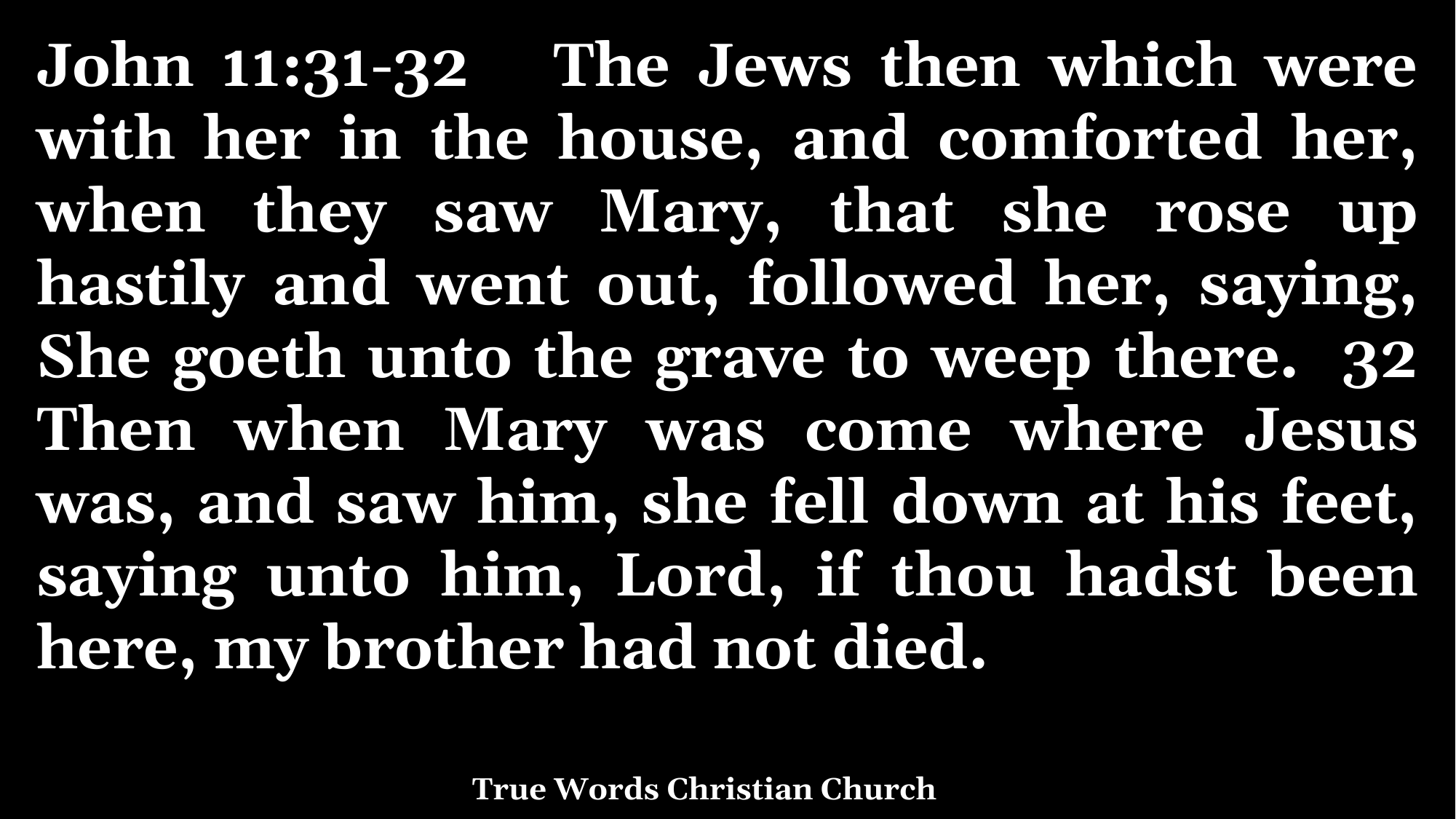

John 11:31-32   The Jews then which were with her in the house, and comforted her, when they saw Mary, that she rose up hastily and went out, followed her, saying, She goeth unto the grave to weep there.  32 Then when Mary was come where Jesus was, and saw him, she fell down at his feet, saying unto him, Lord, if thou hadst been here, my brother had not died.
True Words Christian Church